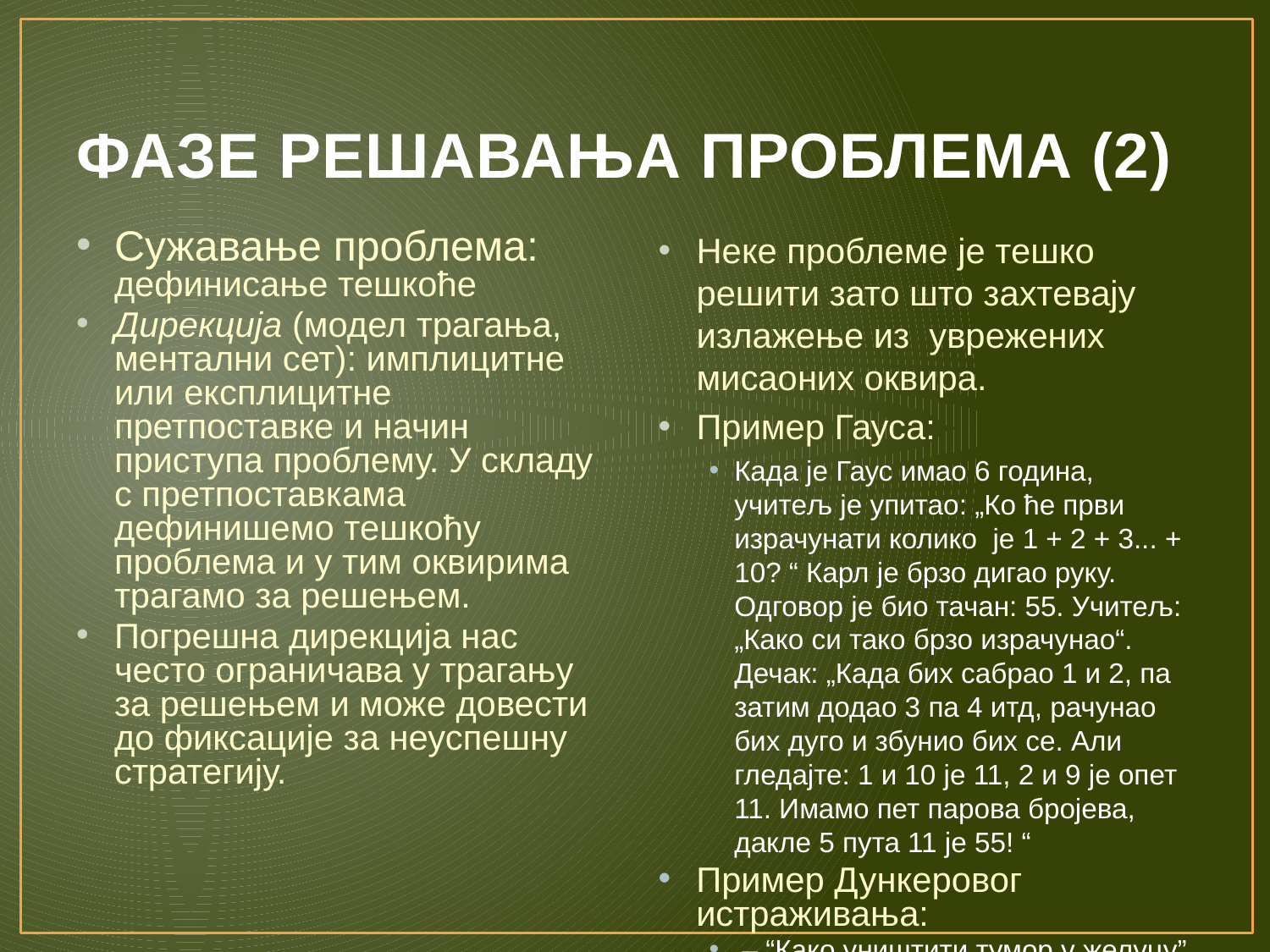

# ФАЗЕ РЕШАВАЊА ПРОБЛЕМА (2)
Сужавање проблема: дефинисање тешкоће
Дирекција (модел трагања, ментални сет): имплицитне или експлицитне претпоставке и начин приступа проблему. У складу с претпоставкама дефинишемо тешкоћу проблема и у тим оквирима трагамо за решењем.
Погрешна дирекција нас често ограничава у трагању за решењем и може довести до фиксације за неуспешну стратегију.
Неке проблеме је тешко решити зато што захтевају излажење из  уврежених мисаоних оквира.
Пример Гауса:
Када је Гаус имао 6 година, учитељ је упитао: „Ко ће први израчунати колико  је 1 + 2 + 3... + 10? “ Карл је брзо дигао руку. Одговор је био тачан: 55. Учитељ: „Како си тако брзо израчунао“.  Дечак: „Када бих сабрао 1 и 2, па затим додао 3 па 4 итд, рачунао бих дуго и збунио бих се. Али гледајте: 1 и 10 је 11, 2 и 9 је опет 11. Имамо пет парова бројева, дакле 5 пута 11 је 55! “
Пример Дункеровог истраживања:
 – “Како уништити тумор у желуцу”